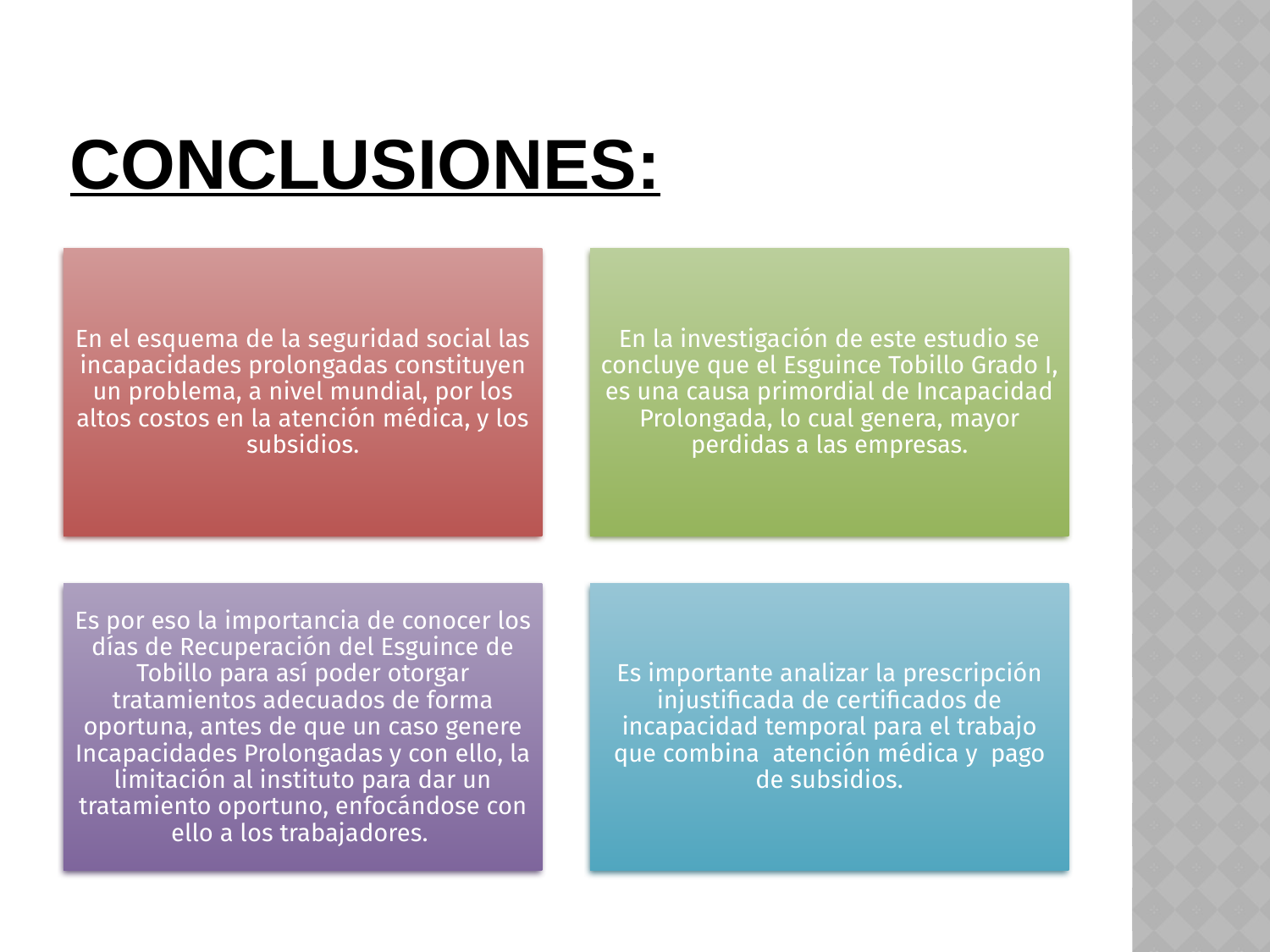

# CONCLUSIONES:
En el esquema de la seguridad social las incapacidades prolongadas constituyen un problema, a nivel mundial, por los altos costos en la atención médica, y los subsidios.
En la investigación de este estudio se concluye que el Esguince Tobillo Grado I, es una causa primordial de Incapacidad Prolongada, lo cual genera, mayor perdidas a las empresas.
Es por eso la importancia de conocer los días de Recuperación del Esguince de Tobillo para así poder otorgar tratamientos adecuados de forma oportuna, antes de que un caso genere Incapacidades Prolongadas y con ello, la limitación al instituto para dar un tratamiento oportuno, enfocándose con ello a los trabajadores.
Es importante analizar la prescripción injustificada de certificados de incapacidad temporal para el trabajo que combina  atención médica y  pago de subsidios.